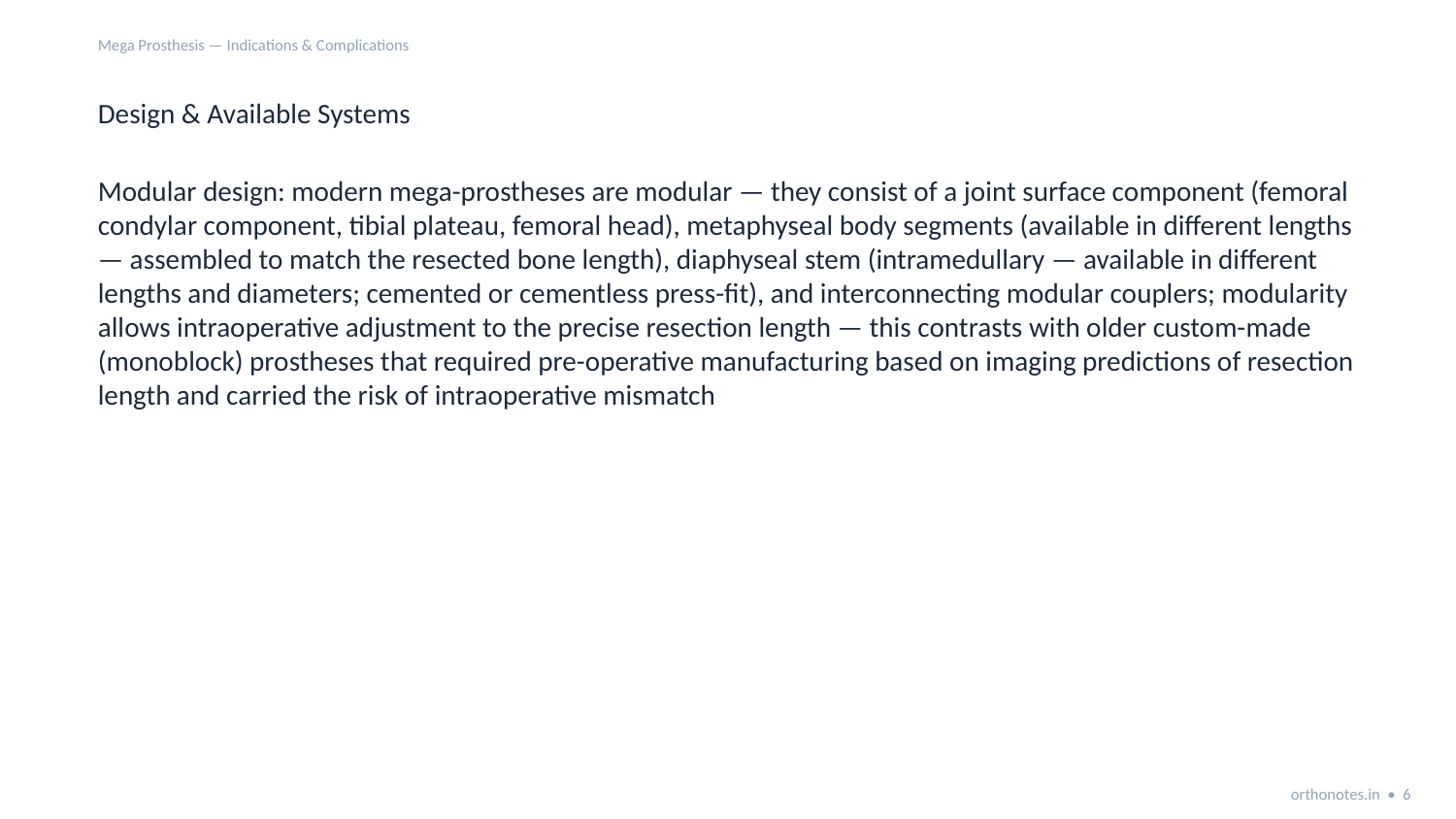

Mega Prosthesis — Indications & Complications
Design & Available Systems
Modular design: modern mega-prostheses are modular — they consist of a joint surface component (femoral condylar component, tibial plateau, femoral head), metaphyseal body segments (available in different lengths — assembled to match the resected bone length), diaphyseal stem (intramedullary — available in different lengths and diameters; cemented or cementless press-fit), and interconnecting modular couplers; modularity allows intraoperative adjustment to the precise resection length — this contrasts with older custom-made (monoblock) prostheses that required pre-operative manufacturing based on imaging predictions of resection length and carried the risk of intraoperative mismatch
orthonotes.in  •  6